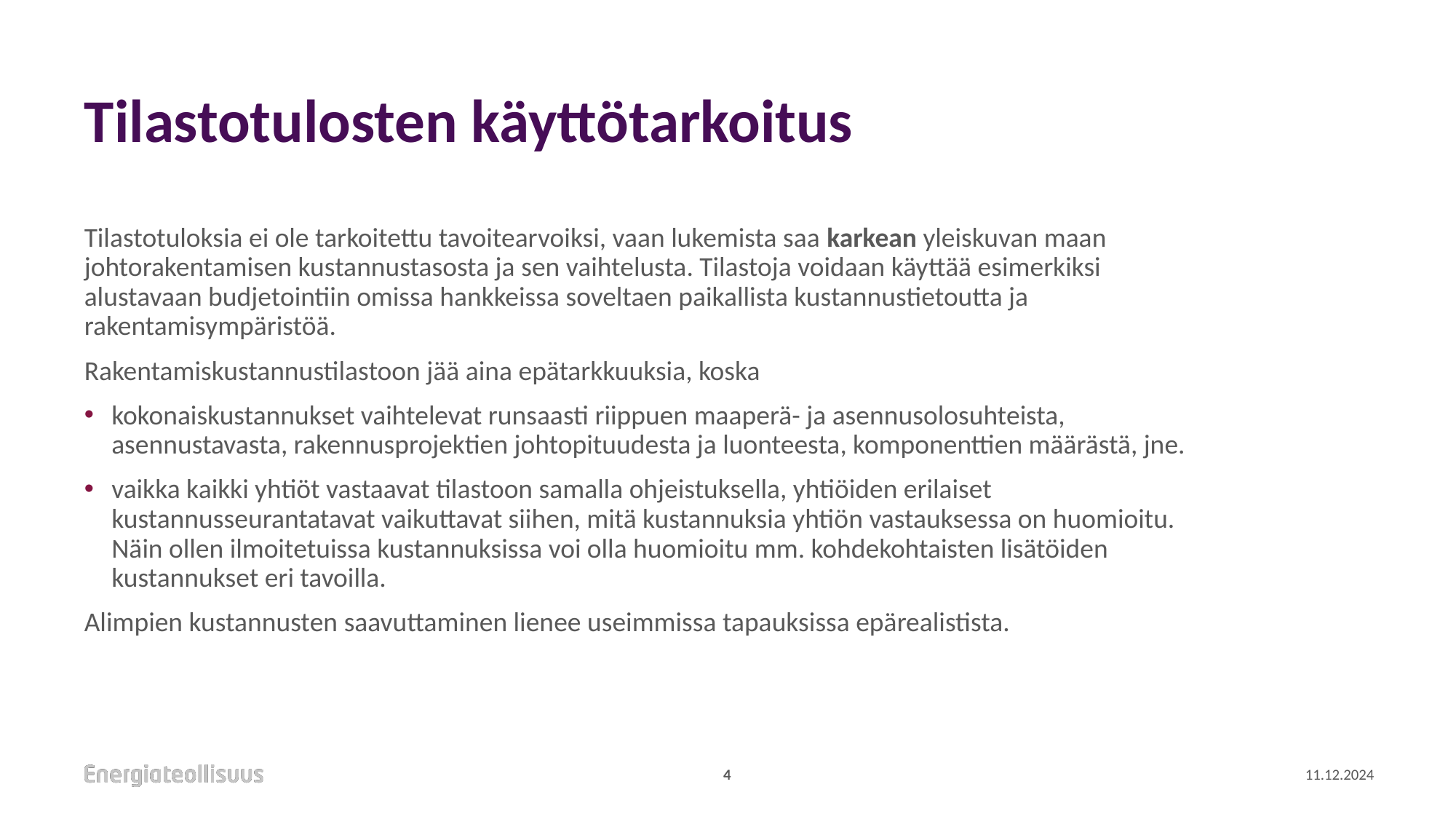

# Tilastotulosten käyttötarkoitus
Tilastotuloksia ei ole tarkoitettu tavoitearvoiksi, vaan lukemista saa karkean yleiskuvan maan johtorakentamisen kustannustasosta ja sen vaihtelusta. Tilastoja voidaan käyttää esimerkiksi alustavaan budjetointiin omissa hankkeissa soveltaen paikallista kustannustietoutta ja rakentamisympäristöä.
Rakentamiskustannustilastoon jää aina epätarkkuuksia, koska
kokonaiskustannukset vaihtelevat runsaasti riippuen maaperä- ja asennusolosuhteista, asennustavasta, rakennusprojektien johtopituudesta ja luonteesta, komponenttien määrästä, jne.
vaikka kaikki yhtiöt vastaavat tilastoon samalla ohjeistuksella, yhtiöiden erilaiset kustannusseurantatavat vaikuttavat siihen, mitä kustannuksia yhtiön vastauksessa on huomioitu. Näin ollen ilmoitetuissa kustannuksissa voi olla huomioitu mm. kohdekohtaisten lisätöiden kustannukset eri tavoilla.
Alimpien kustannusten saavuttaminen lienee useimmissa tapauksissa epärealistista.
4
11.12.2024